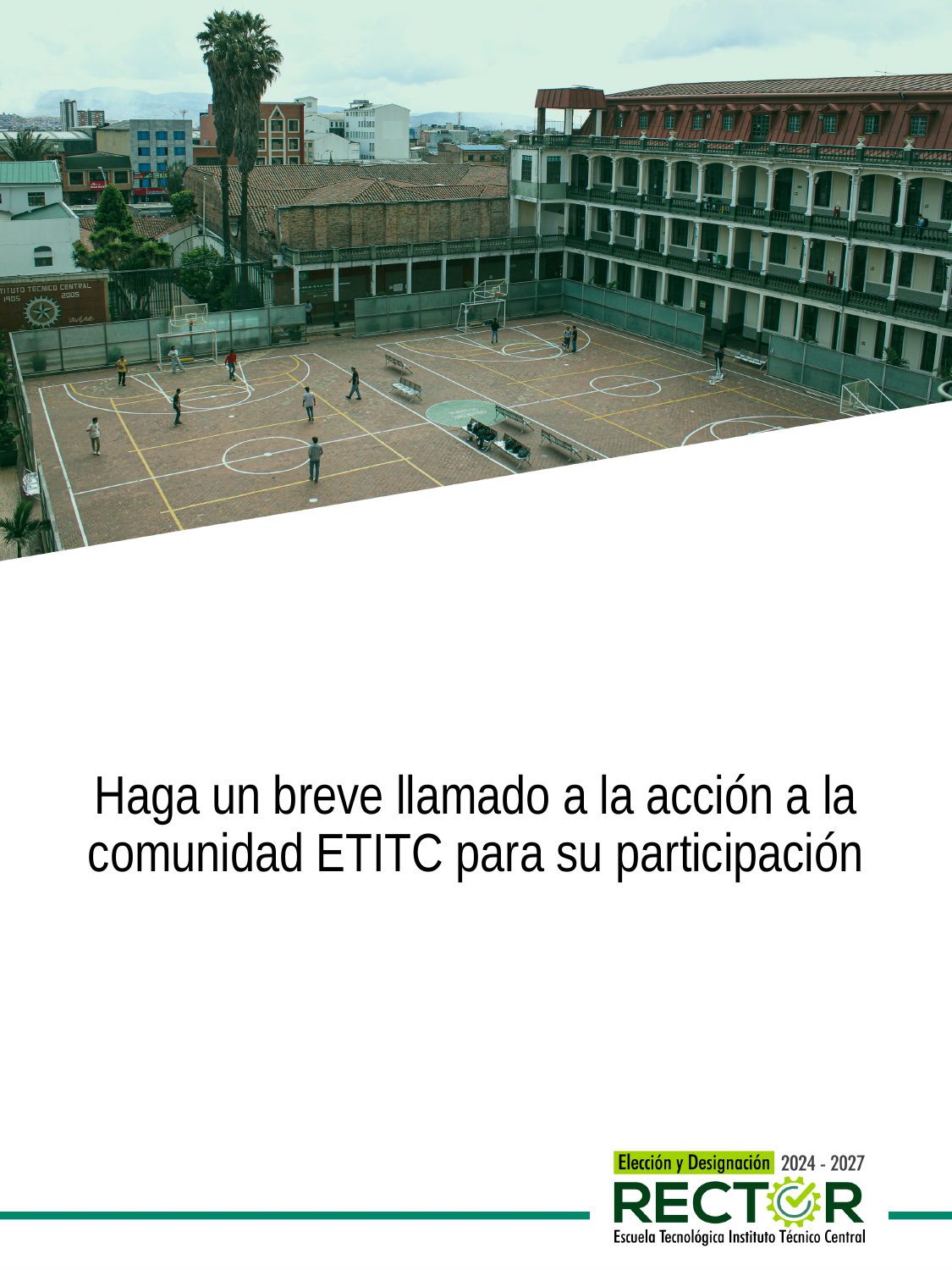

# Haga un breve llamado a la acción a la comunidad ETITC para su participación